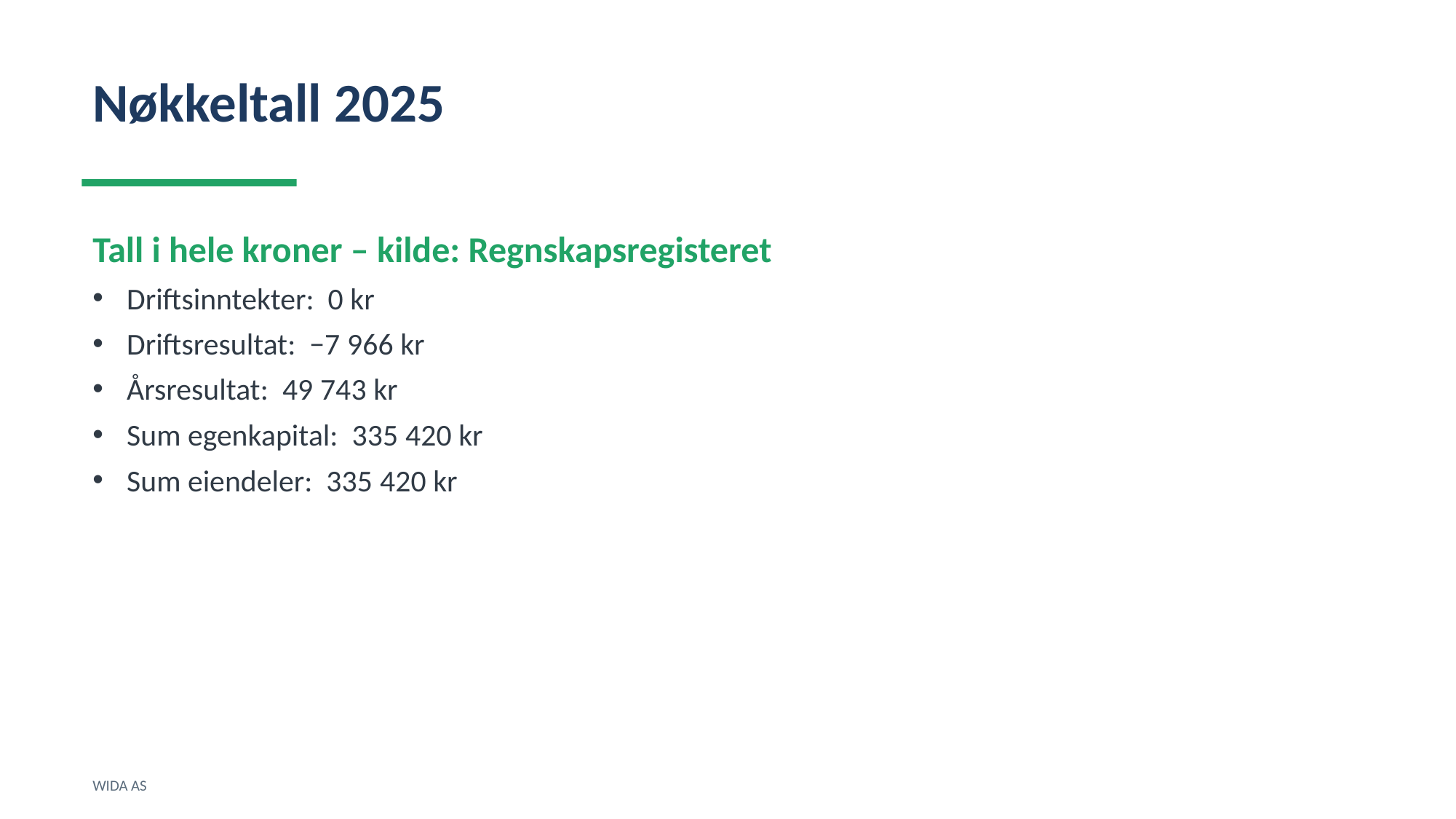

Nøkkeltall 2025

Tall i hele kroner – kilde: Regnskapsregisteret
Driftsinntekter:  0 kr
Driftsresultat:  −7 966 kr
Årsresultat:  49 743 kr
Sum egenkapital:  335 420 kr
Sum eiendeler:  335 420 kr
WIDA AS